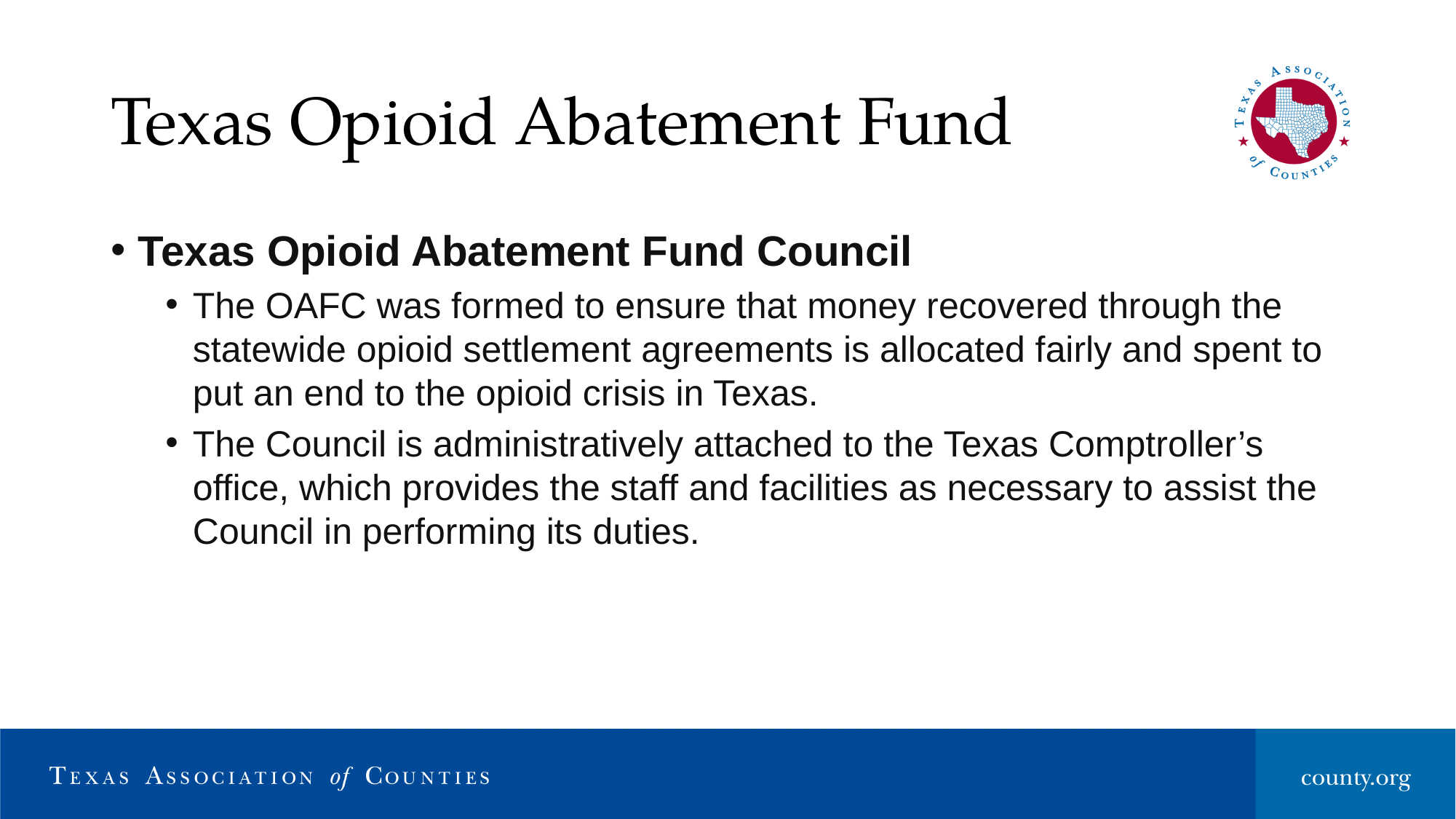

# Texas Opioid Abatement Fund
Texas Opioid Abatement Fund Council
The OAFC was formed to ensure that money recovered through the statewide opioid settlement agreements is allocated fairly and spent to put an end to the opioid crisis in Texas.
The Council is administratively attached to the Texas Comptroller’s office, which provides the staff and facilities as necessary to assist the Council in performing its duties.